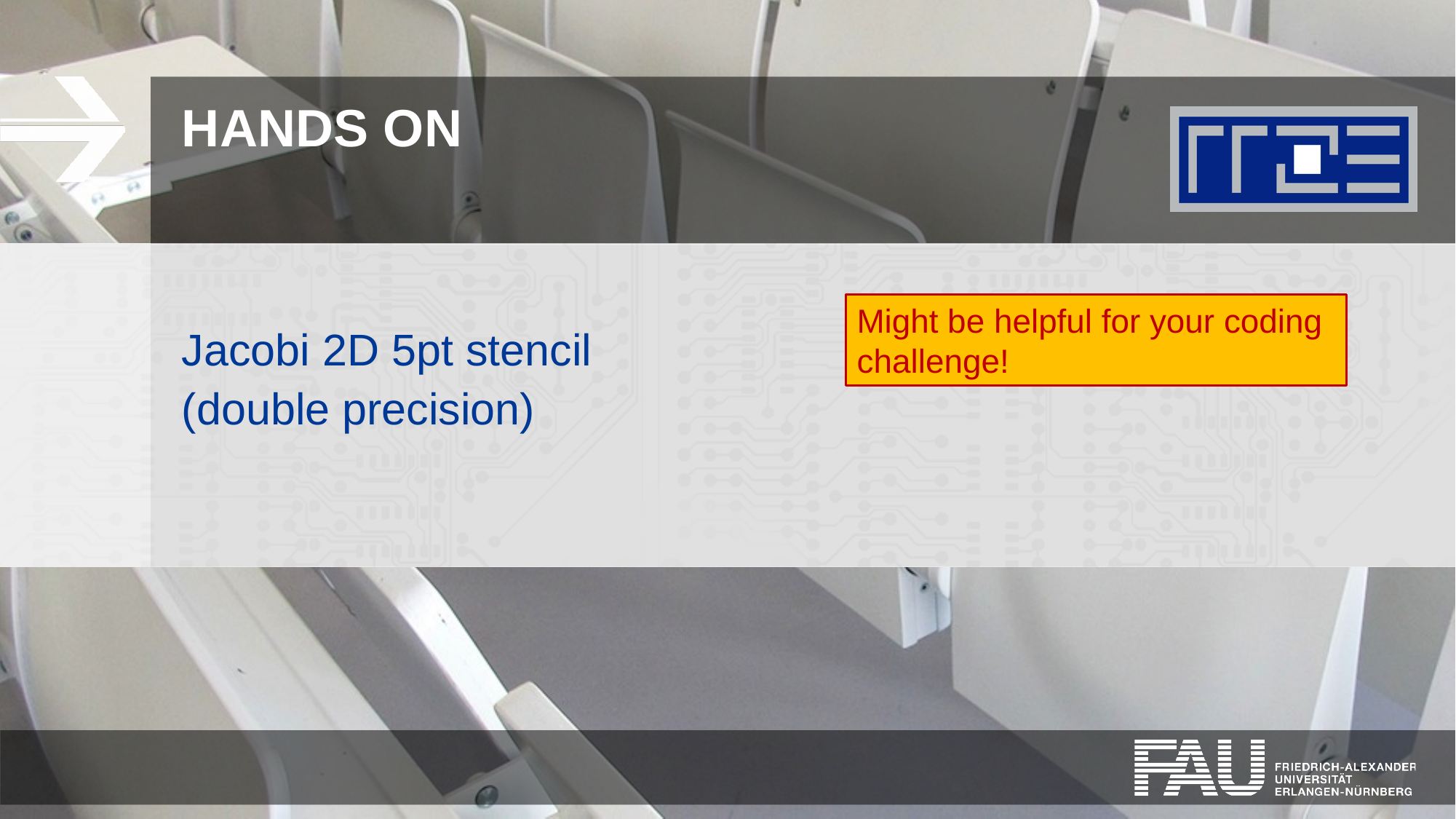

# Hands on
Might be helpful for your coding challenge!
Jacobi 2D 5pt stencil
(double precision)